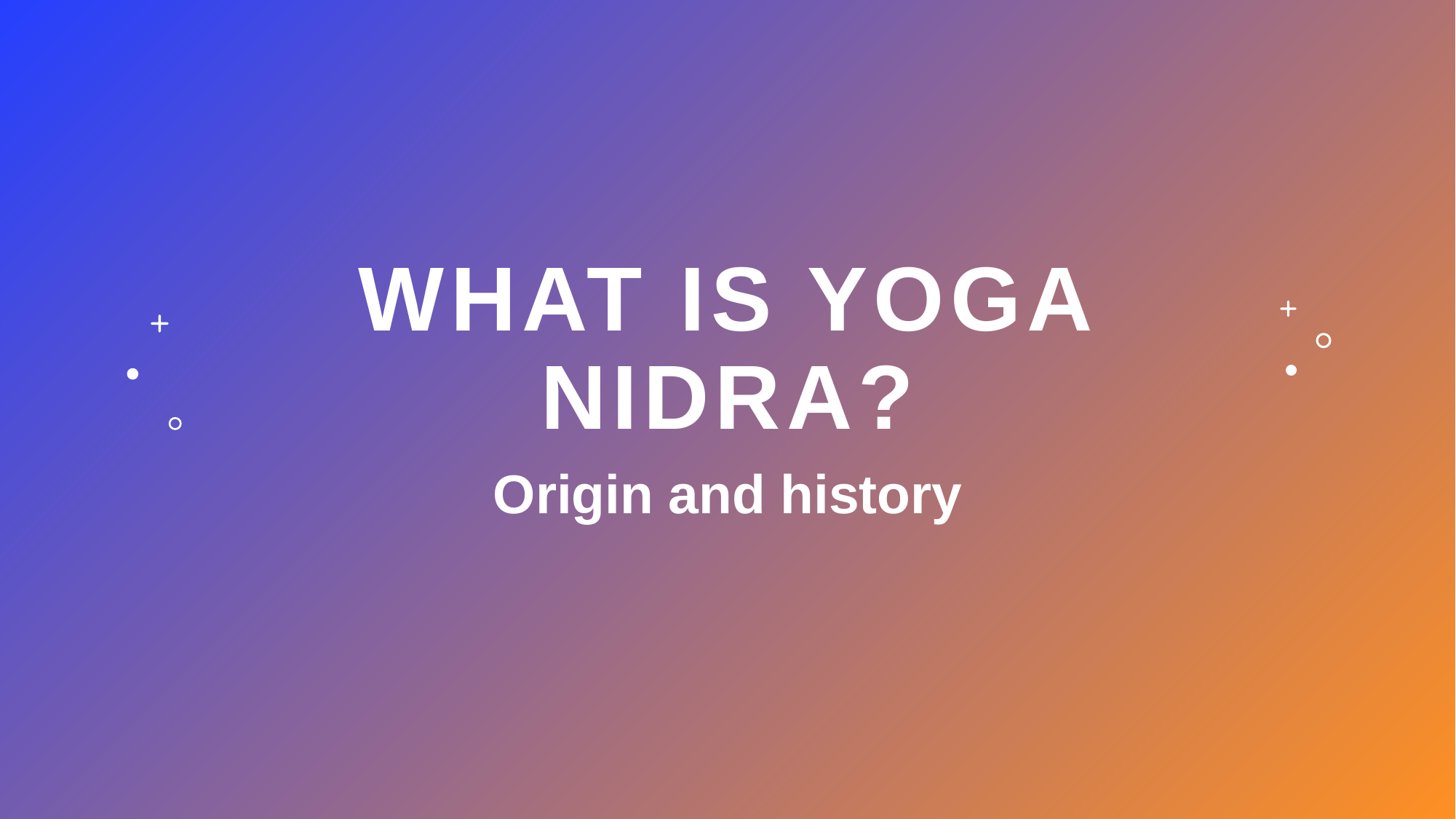

# What is yoga nidra?
Origin and history